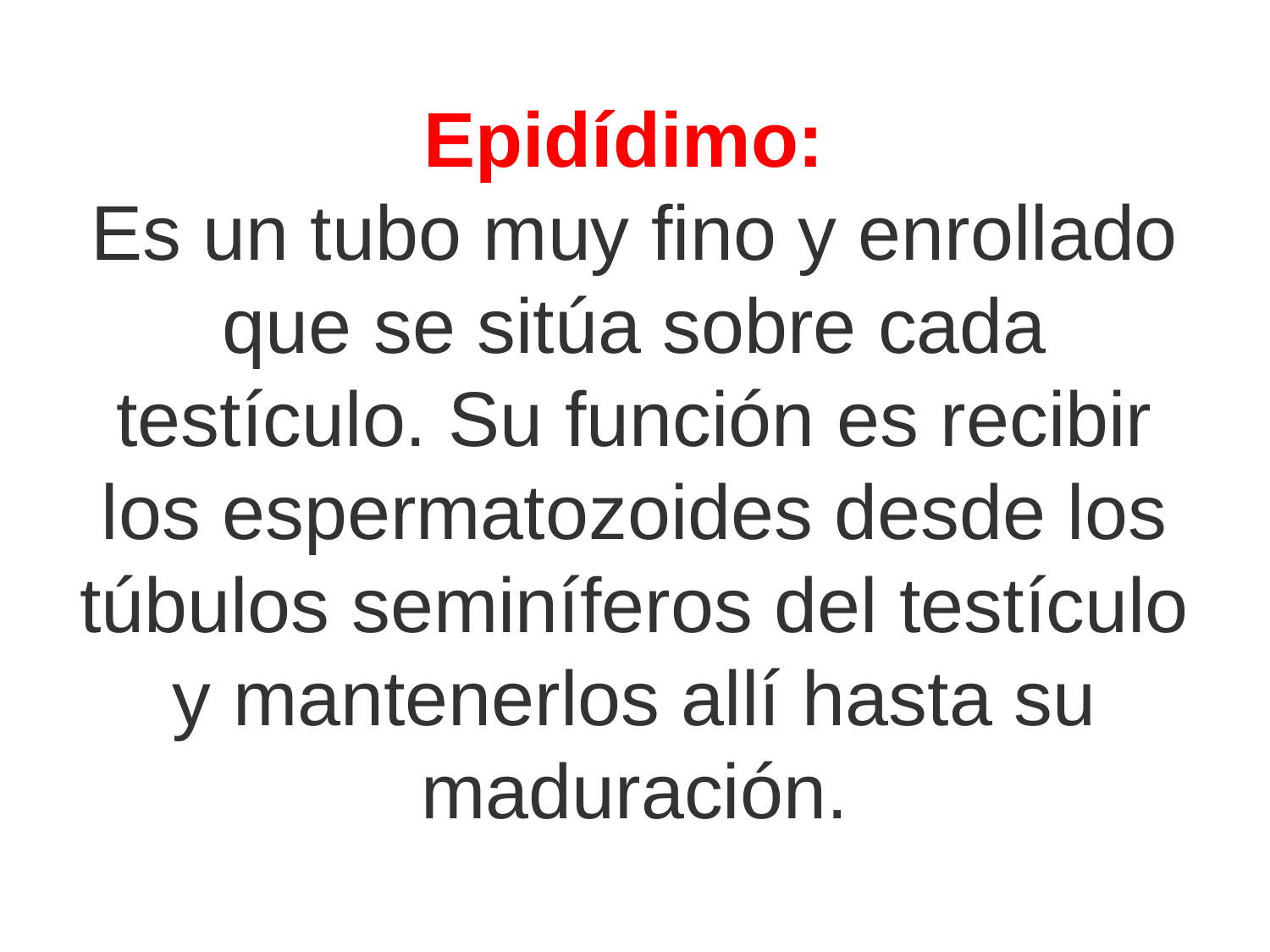

# Epidídimo: Es un tubo muy fino y enrollado que se sitúa sobre cada testículo. Su función es recibir los espermatozoides desde los túbulos seminíferos del testículo y mantenerlos allí hasta su maduración.